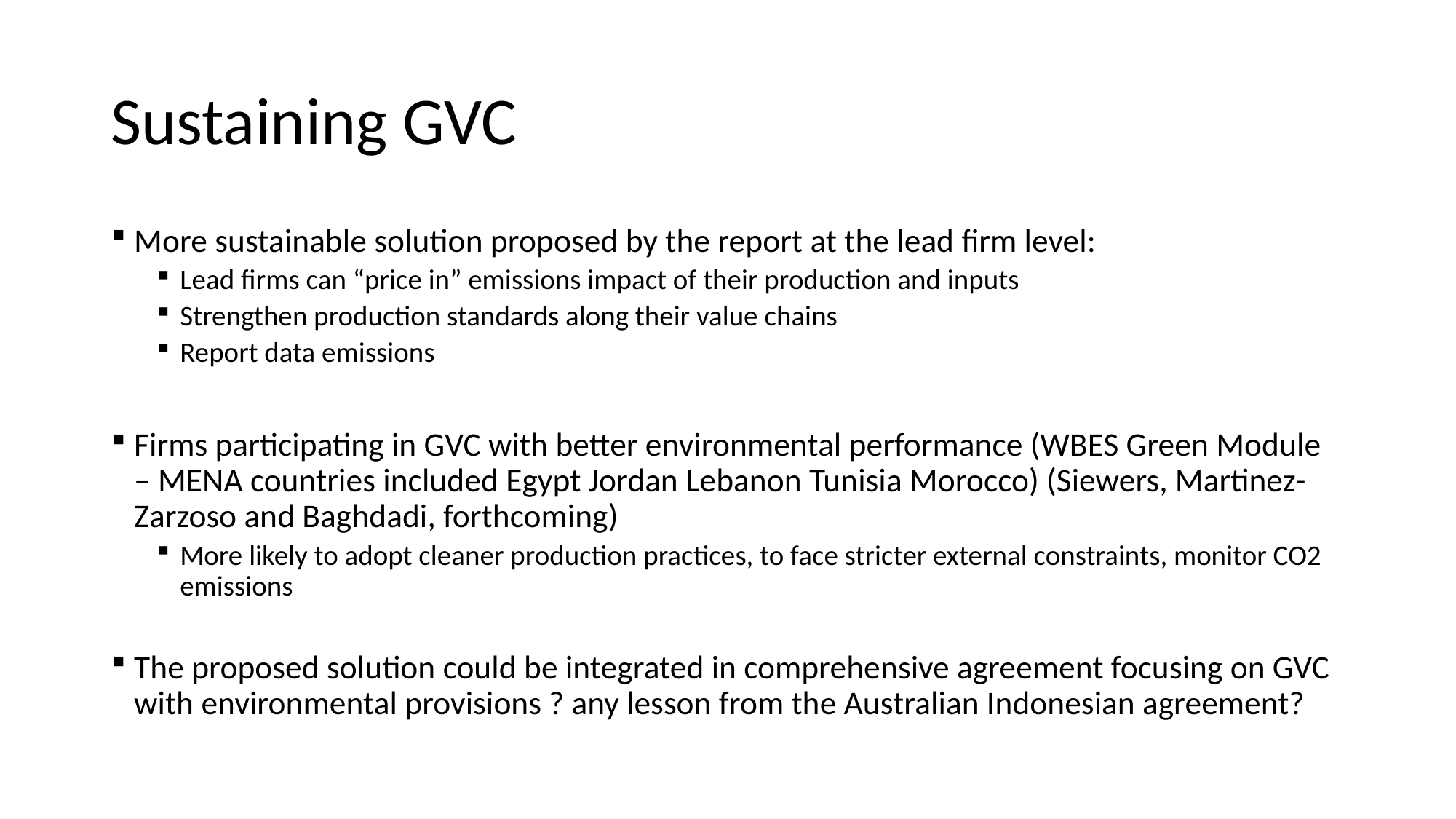

# Sustaining GVC
More sustainable solution proposed by the report at the lead firm level:
Lead firms can “price in” emissions impact of their production and inputs
Strengthen production standards along their value chains
Report data emissions

Firms participating in GVC with better environmental performance (WBES Green Module – MENA countries included Egypt Jordan Lebanon Tunisia Morocco) (Siewers, Martinez-Zarzoso and Baghdadi, forthcoming)
More likely to adopt cleaner production practices, to face stricter external constraints, monitor CO2 emissions

The proposed solution could be integrated in comprehensive agreement focusing on GVC with environmental provisions ? any lesson from the Australian Indonesian agreement?